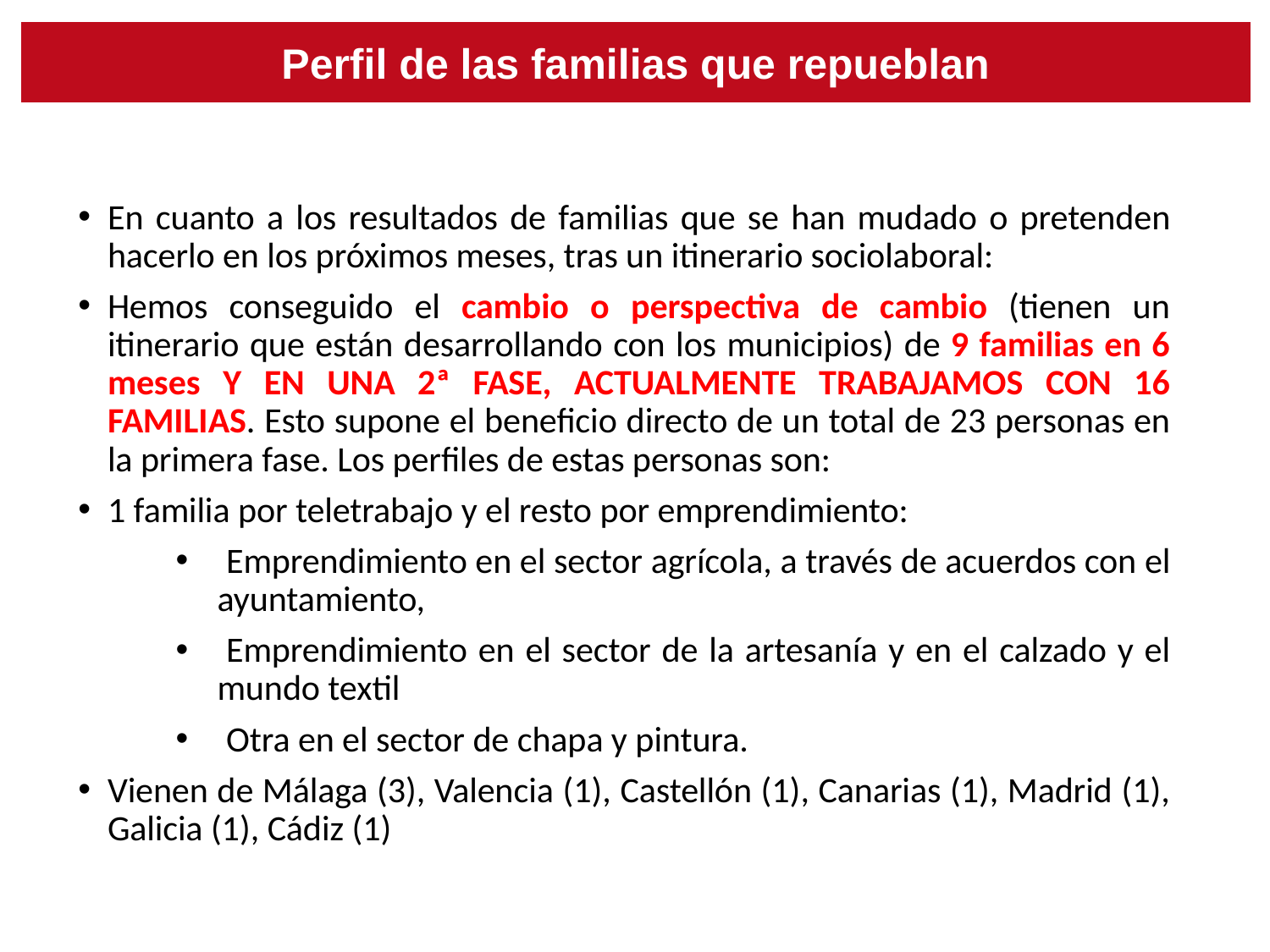

Perfil de las familias que repueblan
En cuanto a los resultados de familias que se han mudado o pretenden hacerlo en los próximos meses, tras un itinerario sociolaboral:
Hemos conseguido el cambio o perspectiva de cambio (tienen un itinerario que están desarrollando con los municipios) de 9 familias en 6 meses Y EN UNA 2ª FASE, ACTUALMENTE TRABAJAMOS CON 16 FAMILIAS. Esto supone el beneficio directo de un total de 23 personas en la primera fase. Los perfiles de estas personas son:
1 familia por teletrabajo y el resto por emprendimiento:
Emprendimiento en el sector agrícola, a través de acuerdos con el ayuntamiento,
Emprendimiento en el sector de la artesanía y en el calzado y el mundo textil
Otra en el sector de chapa y pintura.
Vienen de Málaga (3), Valencia (1), Castellón (1), Canarias (1), Madrid (1), Galicia (1), Cádiz (1)